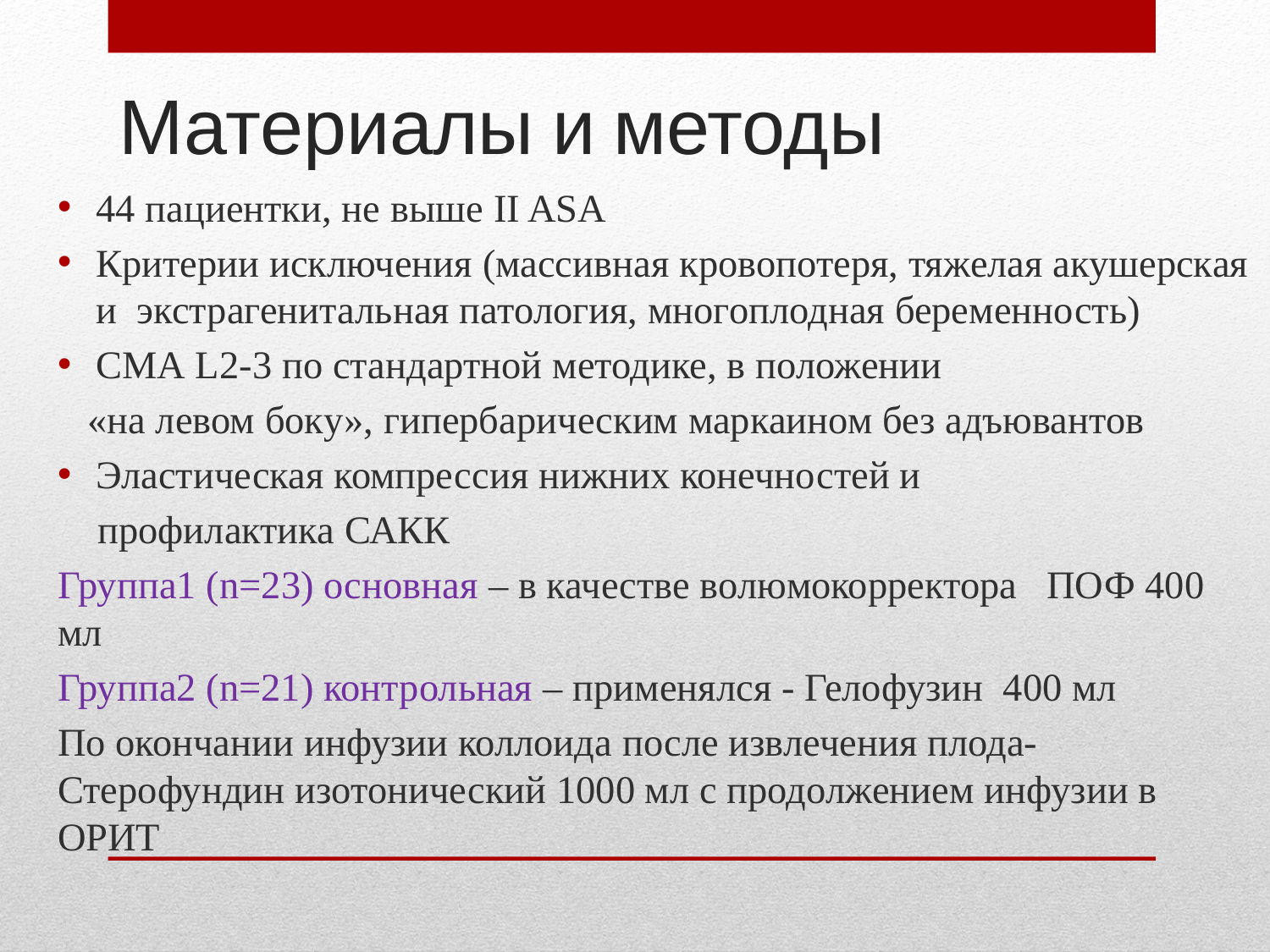

# Материалы и методы
44 пациентки, не выше II ASA
Критерии исключения (массивная кровопотеря, тяжелая акушерская и  экстрагенитальная патология, многоплодная беременность)
СМА L2-3 по стандартной методике, в положении
   «на левом боку», гипербарическим маркаином без адъювантов
Эластическая компрессия нижних конечностей и
    профилактика САКК
Группа1 (n=23) основная – в качестве волюмокорректора   ПОФ 400 мл
Группа2 (n=21) контрольная – применялся - Гелофузин  400 мл
По окончании инфузии коллоида после извлечения плода- Стерофундин изотонический 1000 мл с продолжением инфузии в ОРИТ